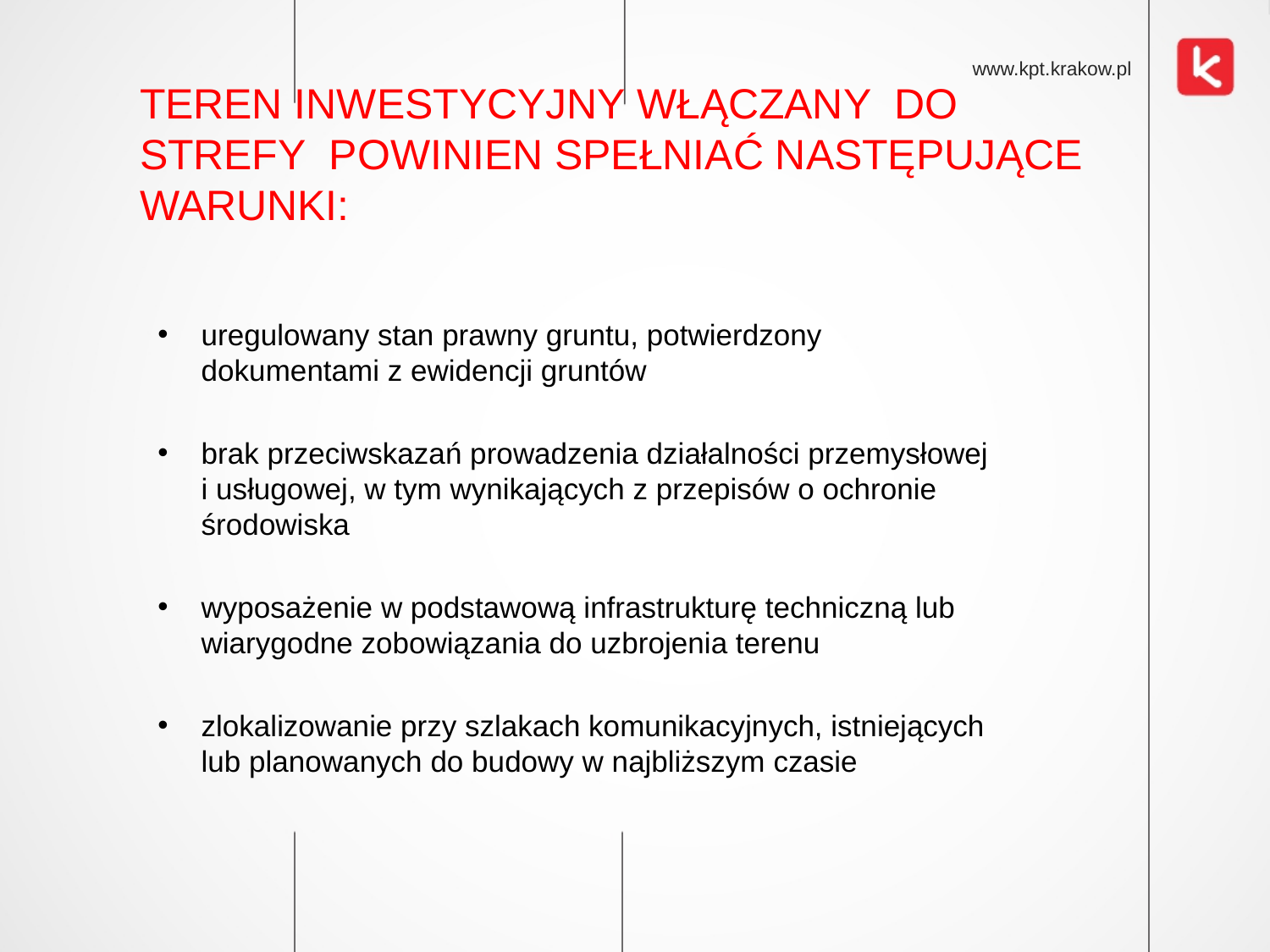

# teren inwestycyjny włączany  do strefy  powinien spełniać następujące warunki:

uregulowany stan prawny gruntu, potwierdzony dokumentami z ewidencji gruntów

brak przeciwskazań prowadzenia działalności przemysłowej i usługowej, w tym wynikających z przepisów o ochronie środowiska

wyposażenie w podstawową infrastrukturę techniczną lub wiarygodne zobowiązania do uzbrojenia terenu

zlokalizowanie przy szlakach komunikacyjnych, istniejących lub planowanych do budowy w najbliższym czasie